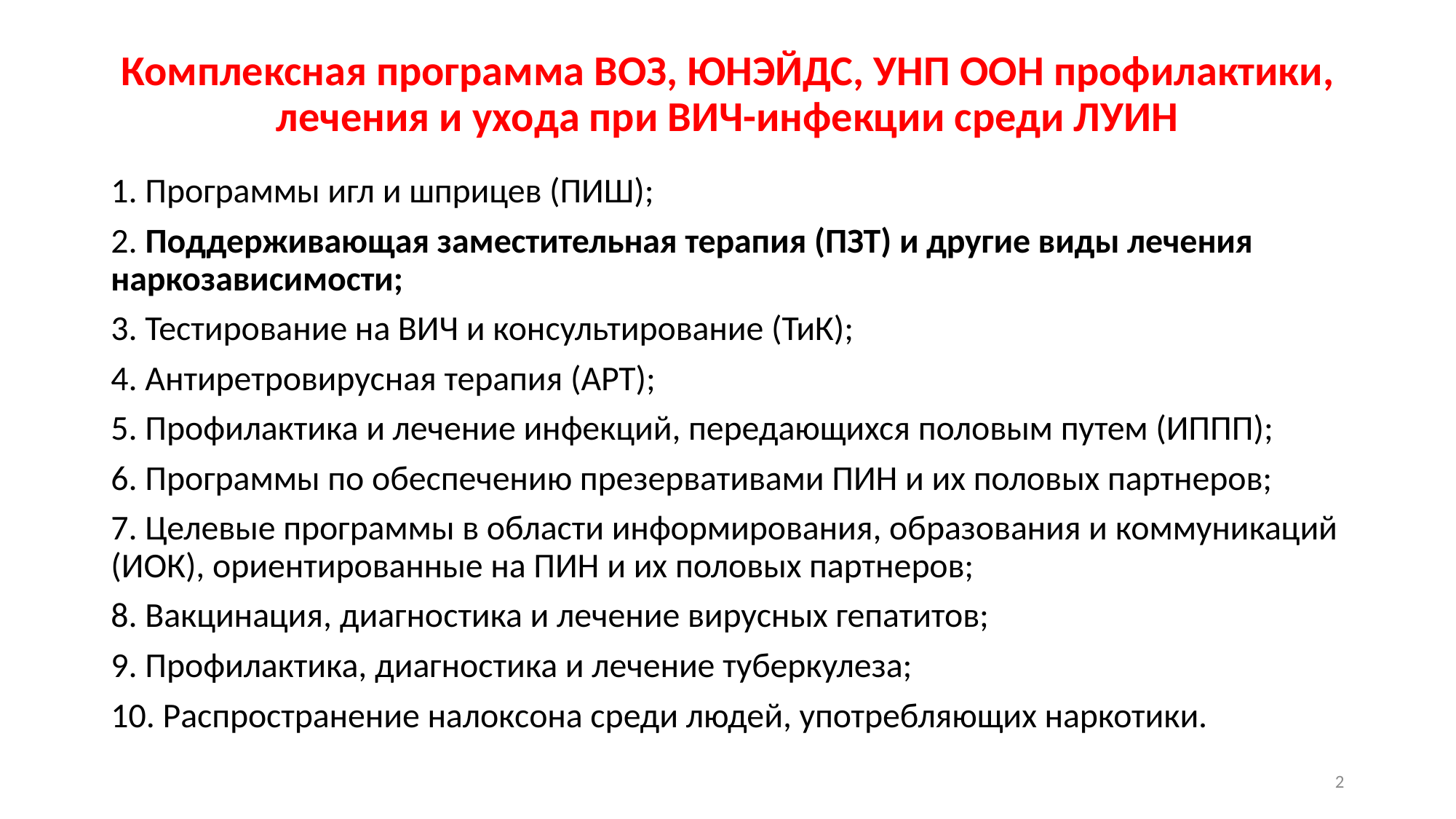

# Комплексная программа ВОЗ, ЮНЭЙДС, УНП ООН профилактики, лечения и ухода при ВИЧ-инфекции среди ЛУИН
1. Программы игл и шприцев (ПИШ);
2. Поддерживающая заместительная терапия (ПЗТ) и другие виды лечения наркозависимости;
3. Тестирование на ВИЧ и консультирование (ТиК);
4. Антиретровирусная терапия (АРТ);
5. Профилактика и лечение инфекций, передающихся половым путем (ИППП);
6. Программы по обеспечению презервативами ПИН и их половых партнеров;
7. Целевые программы в области информирования, образования и коммуникаций (ИОК), ориентированные на ПИН и их половых партнеров;
8. Вакцинация, диагностика и лечение вирусных гепатитов;
9. Профилактика, диагностика и лечение туберкулеза;
10. Распространение налоксона среди людей, употребляющих наркотики.
2